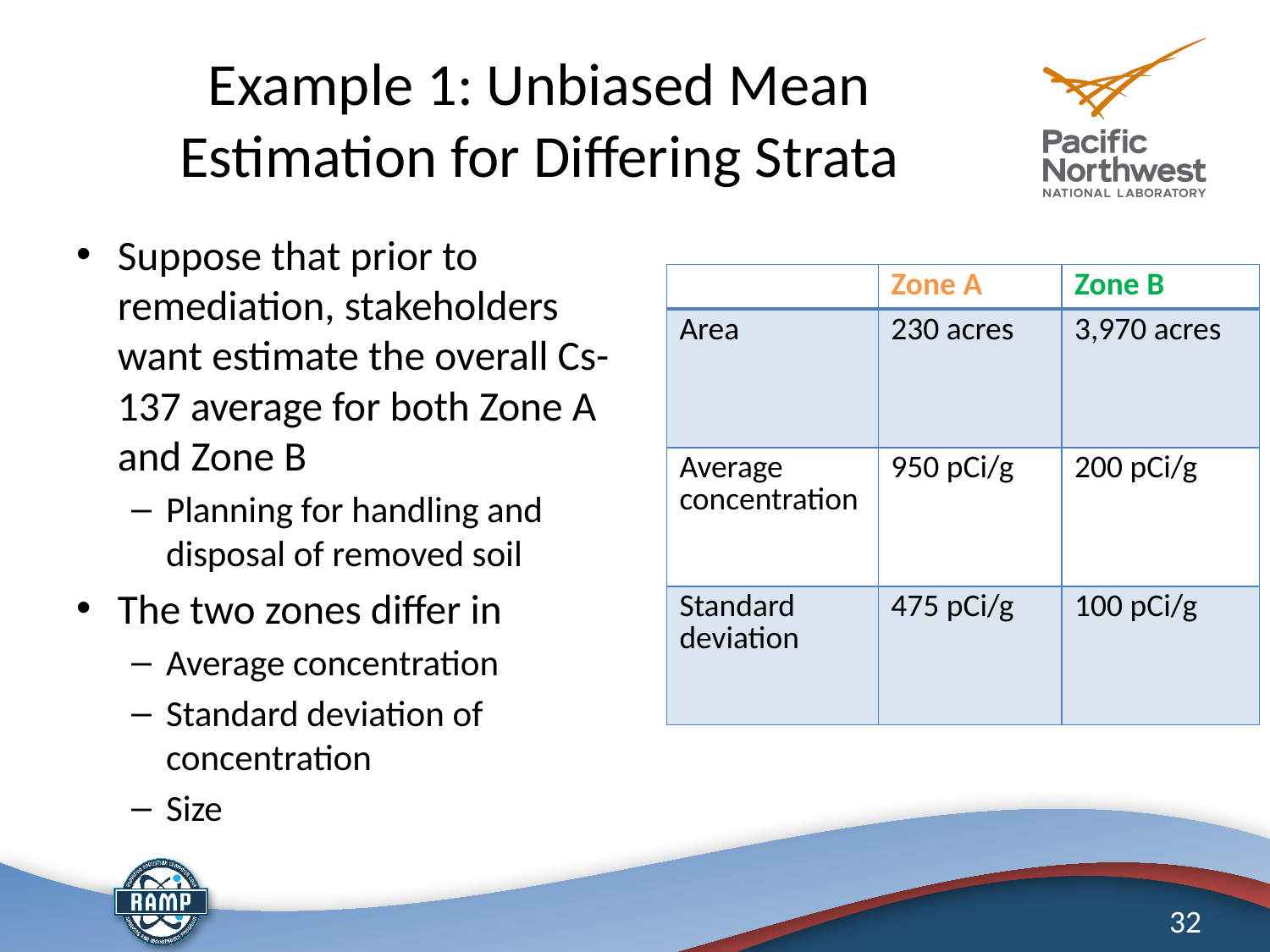

# Example 1: Unbiased Mean Estimation for Differing Strata
Suppose that prior to remediation, stakeholders want estimate the overall Cs-137 average for both Zone A and Zone B
Planning for handling and disposal of removed soil
The two zones differ in
Average concentration
Standard deviation of concentration
Size
|  | Zone A | Zone B |
| --- | --- | --- |
| Area | 230 acres | 3,970 acres |
| Average concentration | 950 pCi/g | 200 pCi/g |
| Standard deviation | 475 pCi/g | 100 pCi/g |